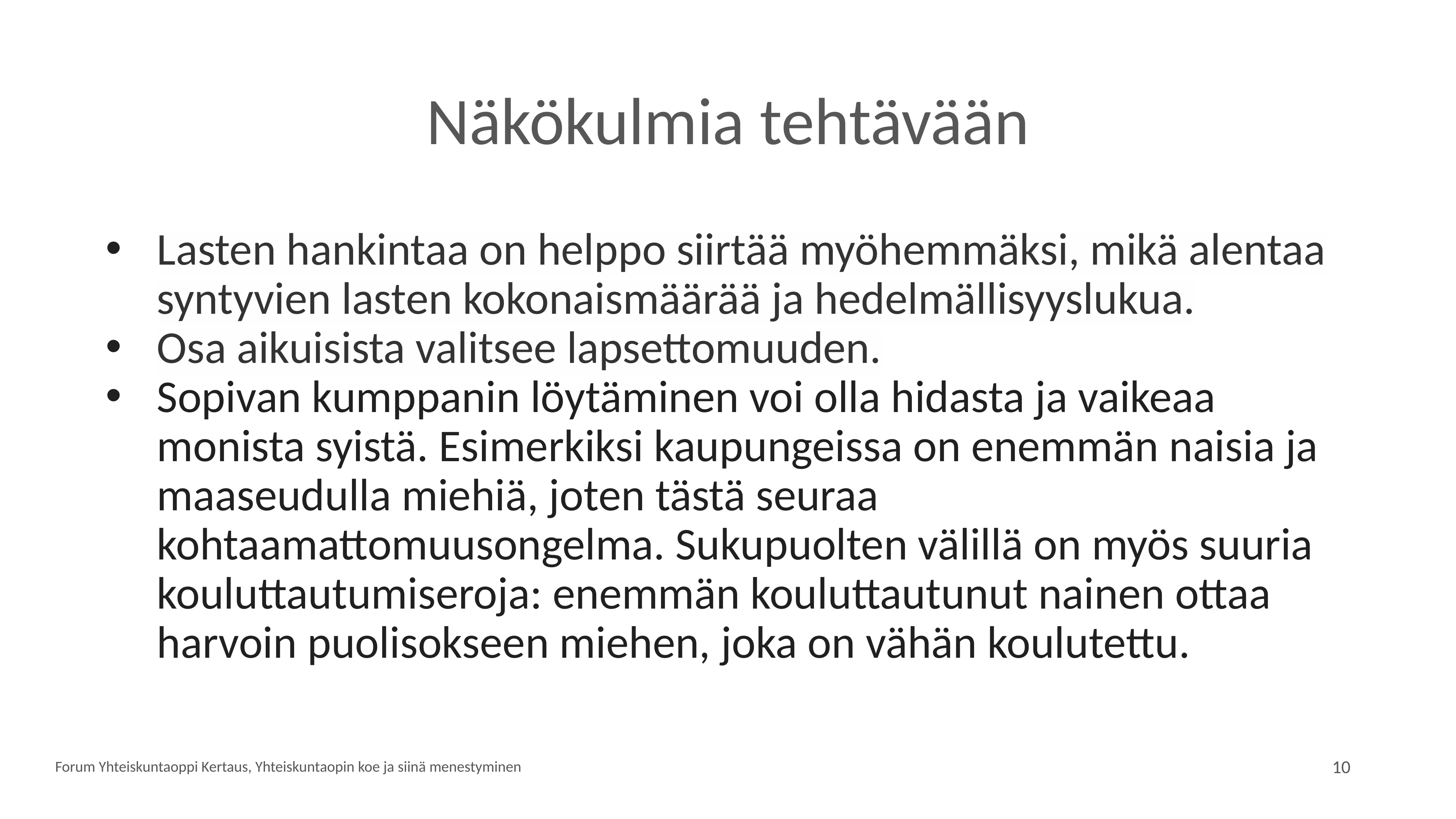

# Näkökulmia tehtävään
Lasten hankintaa on helppo siirtää myöhemmäksi, mikä alentaa syntyvien lasten kokonaismäärää ja hedelmällisyyslukua.
Osa aikuisista valitsee lapsettomuuden.
Sopivan kumppanin löytäminen voi olla hidasta ja vaikeaa monista syistä. Esimerkiksi kaupungeissa on enemmän naisia ja maaseudulla miehiä, joten tästä seuraa kohtaamattomuusongelma. Sukupuolten välillä on myös suuria kouluttautumiseroja: enemmän kouluttautunut nainen ottaa harvoin puolisokseen miehen, joka on vähän koulutettu.
Forum Yhteiskuntaoppi Kertaus, Yhteiskuntaopin koe ja siinä menestyminen
10